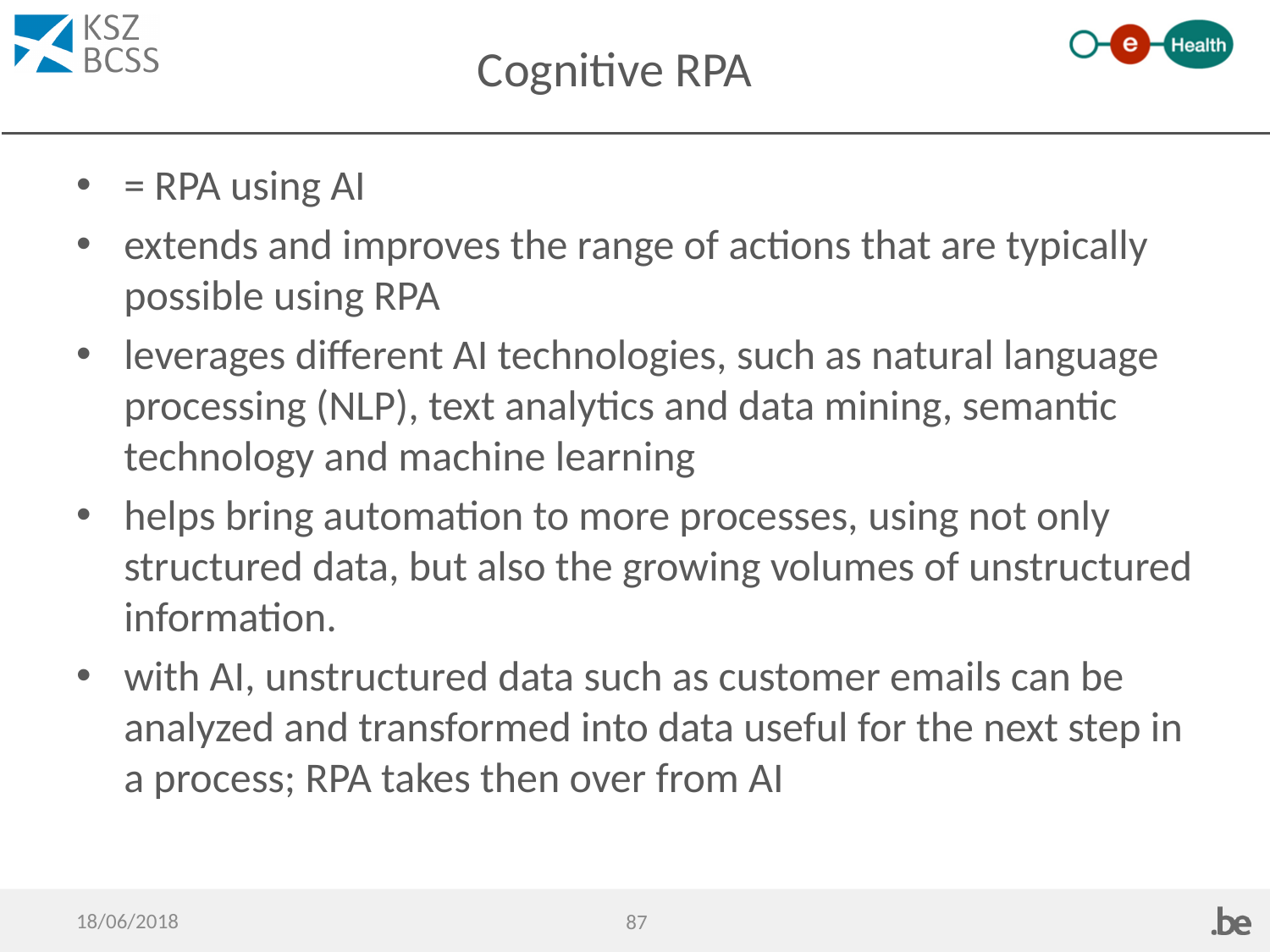

# Cognitive RPA
= RPA using AI
extends and improves the range of actions that are typically possible using RPA
leverages different AI technologies, such as natural language processing (NLP), text analytics and data mining, semantic technology and machine learning
helps bring automation to more processes, using not only structured data, but also the growing volumes of unstructured information.
with AI, unstructured data such as customer emails can be analyzed and transformed into data useful for the next step in a process; RPA takes then over from AI

18/06/2018
87